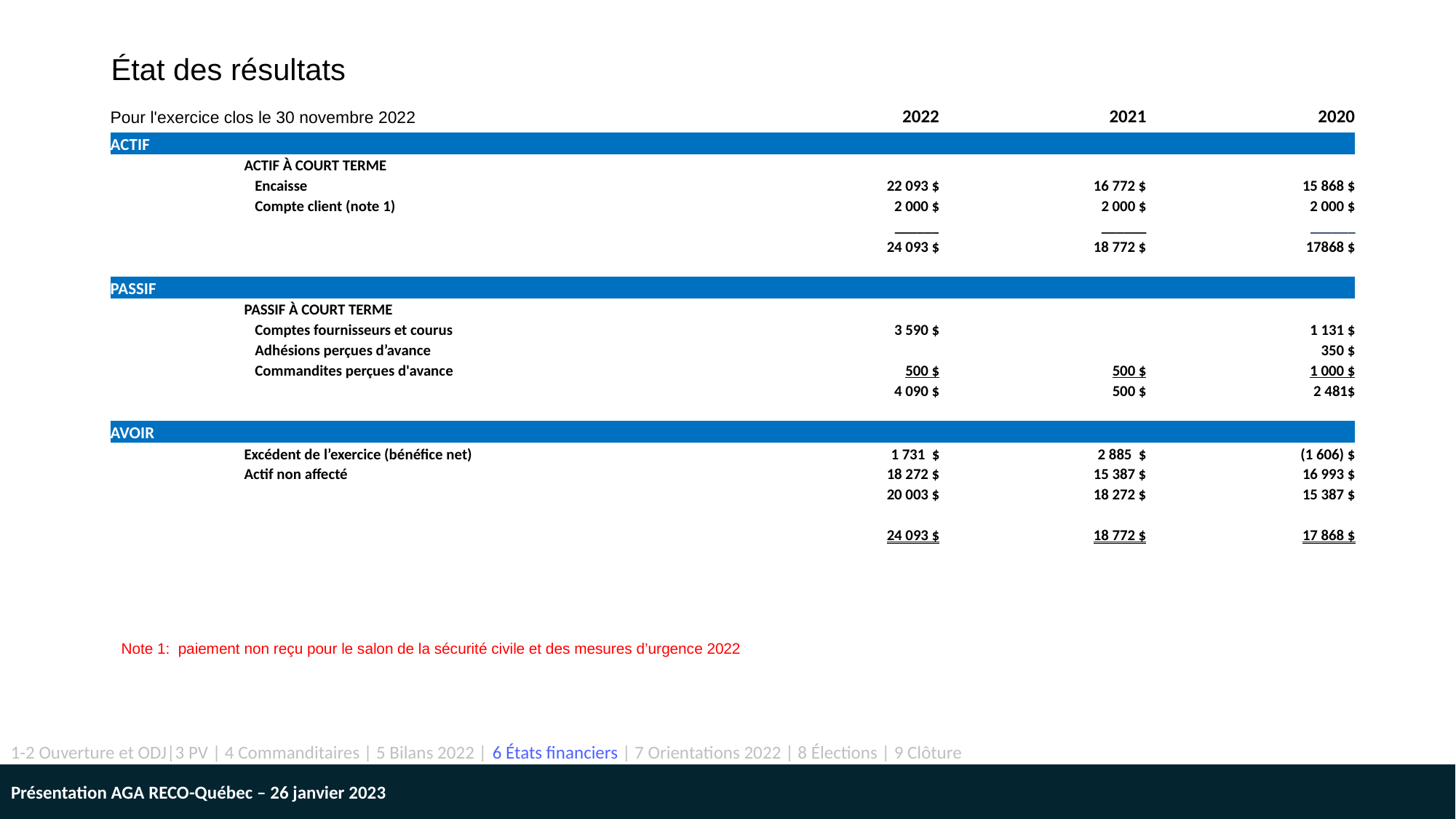

# État des résultats
| Pour l'exercice clos le 30 novembre 2022 |  | 2022 | 2021 | 2020 |
| --- | --- | --- | --- | --- |
| ACTIF |  |  |  |  |
|  | ACTIF À COURT TERME |  |  |  |
|  | Encaisse | 22 093 $ | 16 772 $ | 15 868 $ |
|  | Compte client (note 1) | 2 000 $ | 2 000 $ | 2 000 $ |
|  |  | \_\_\_\_\_\_ | \_\_\_\_\_\_ | \_\_\_\_\_\_ |
|  |  | 24 093 $ | 18 772 $ | 17868 $ |
|  |  |  |  |  |
| PASSIF |  |  |  |  |
|  | PASSIF À COURT TERME |  |  |  |
|  | Comptes fournisseurs et courus | 3 590 $ |  | 1 131 $ |
|  | Adhésions perçues d’avance |  |  | 350 $ |
|  | Commandites perçues d'avance | 500 $ | 500 $ | 1 000 $ |
|  |  | 4 090 $ | 500 $ | 2 481$ |
|  |  |  |  |  |
| AVOIR |  |  |  |  |
|  | Excédent de l’exercice (bénéfice net) | 1 731 $ | 2 885 $ | (1 606) $ |
|  | Actif non affecté | 18 272 $ | 15 387 $ | 16 993 $ |
|  |  | 20 003 $ | 18 272 $ | 15 387 $ |
|  |  |  |  |  |
|  |  | 24 093 $ | 18 772 $ | 17 868 $ |
|  |  |  |  |  |

Note 1:  paiement non reçu pour le salon de la sécurité civile et des mesures d’urgence 2022
1-2 Ouverture et ODJ|3 PV | 4 Commanditaires | 5 Bilans 2022 | 6 États financiers | 7 Orientations 2022 | 8 Élections | 9 Clôture

5
Présentation AGA RECO-Québec – 26 janvier 2023